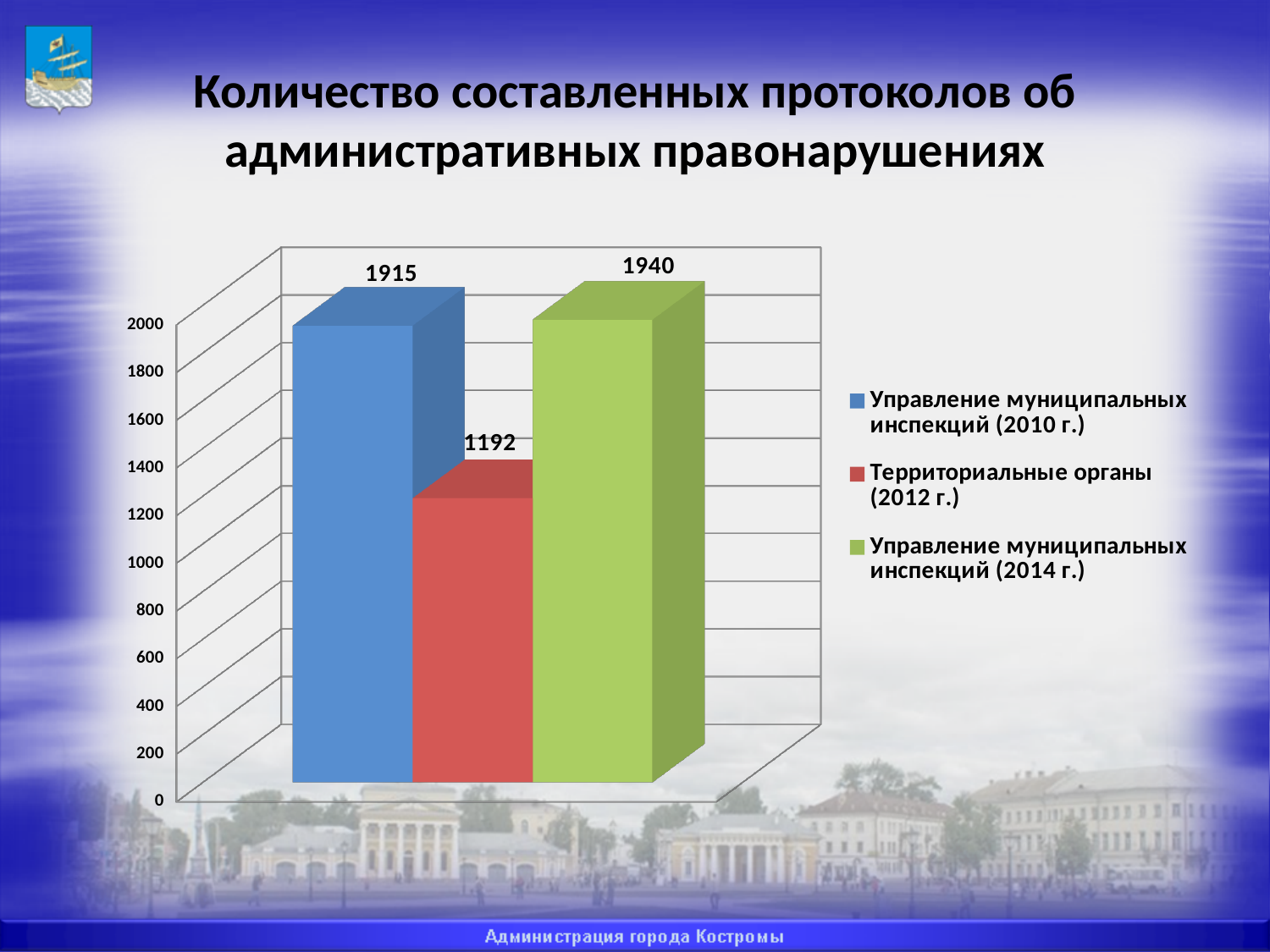

# Количество составленных протоколов об административных правонарушениях

[unsupported chart]